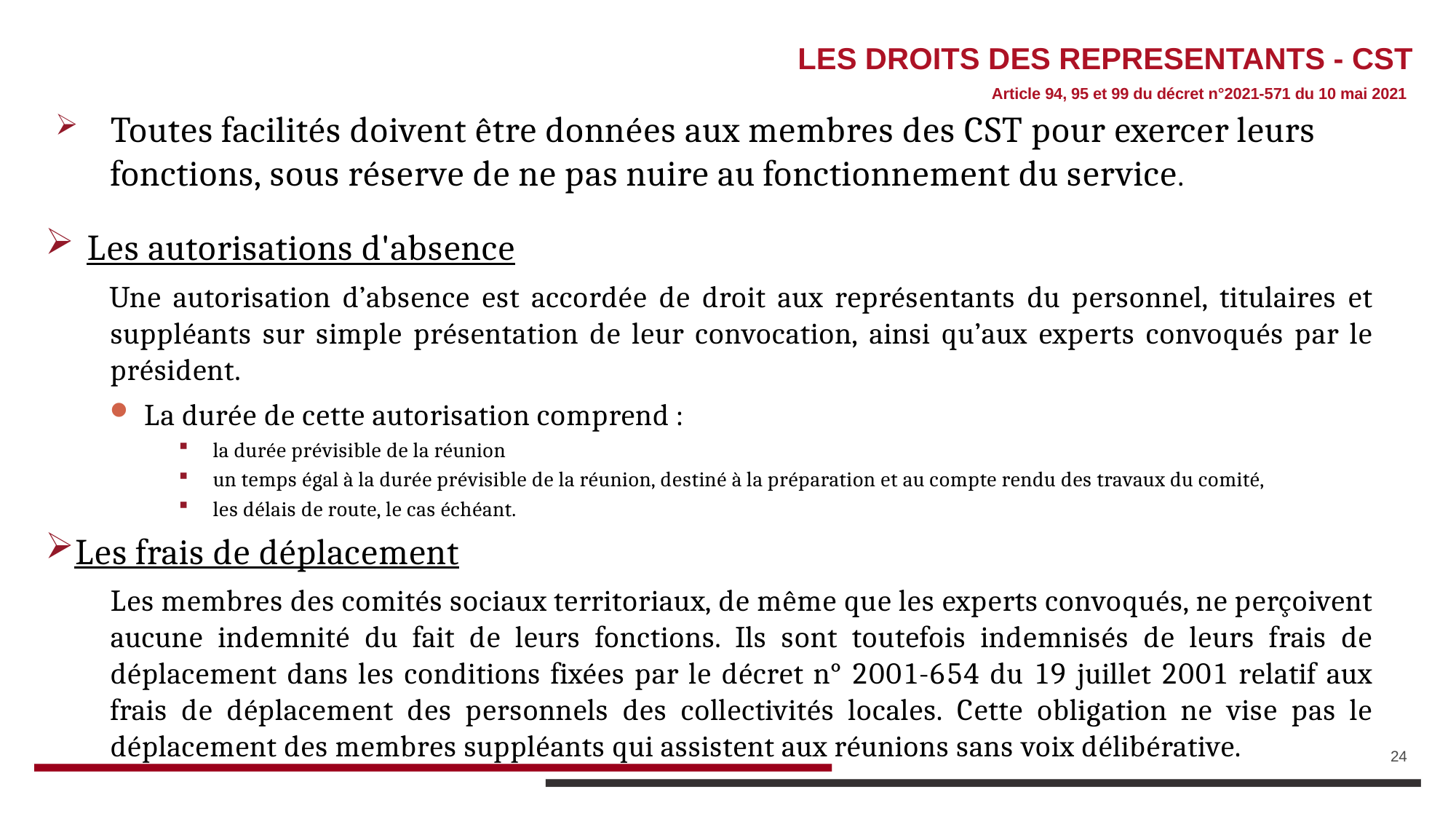

# LES DROITS DES REPRESENTANTS - CST
 Article 94, 95 et 99 du décret n°2021-571 du 10 mai 2021
Toutes facilités doivent être données aux membres des CST pour exercer leurs fonctions, sous réserve de ne pas nuire au fonctionnement du service.

Les autorisations d'absence
Une autorisation d’absence est accordée de droit aux représentants du personnel, titulaires et suppléants sur simple présentation de leur convocation, ainsi qu’aux experts convoqués par le président.
La durée de cette autorisation comprend :
la durée prévisible de la réunion
un temps égal à la durée prévisible de la réunion, destiné à la préparation et au compte rendu des travaux du comité,
les délais de route, le cas échéant.
Les frais de déplacement
Les membres des comités sociaux territoriaux, de même que les experts convoqués, ne perçoivent aucune indemnité du fait de leurs fonctions. Ils sont toutefois indemnisés de leurs frais de déplacement dans les conditions fixées par le décret n° 2001-654 du 19 juillet 2001 relatif aux frais de déplacement des personnels des collectivités locales. Cette obligation ne vise pas le déplacement des membres suppléants qui assistent aux réunions sans voix délibérative.

24